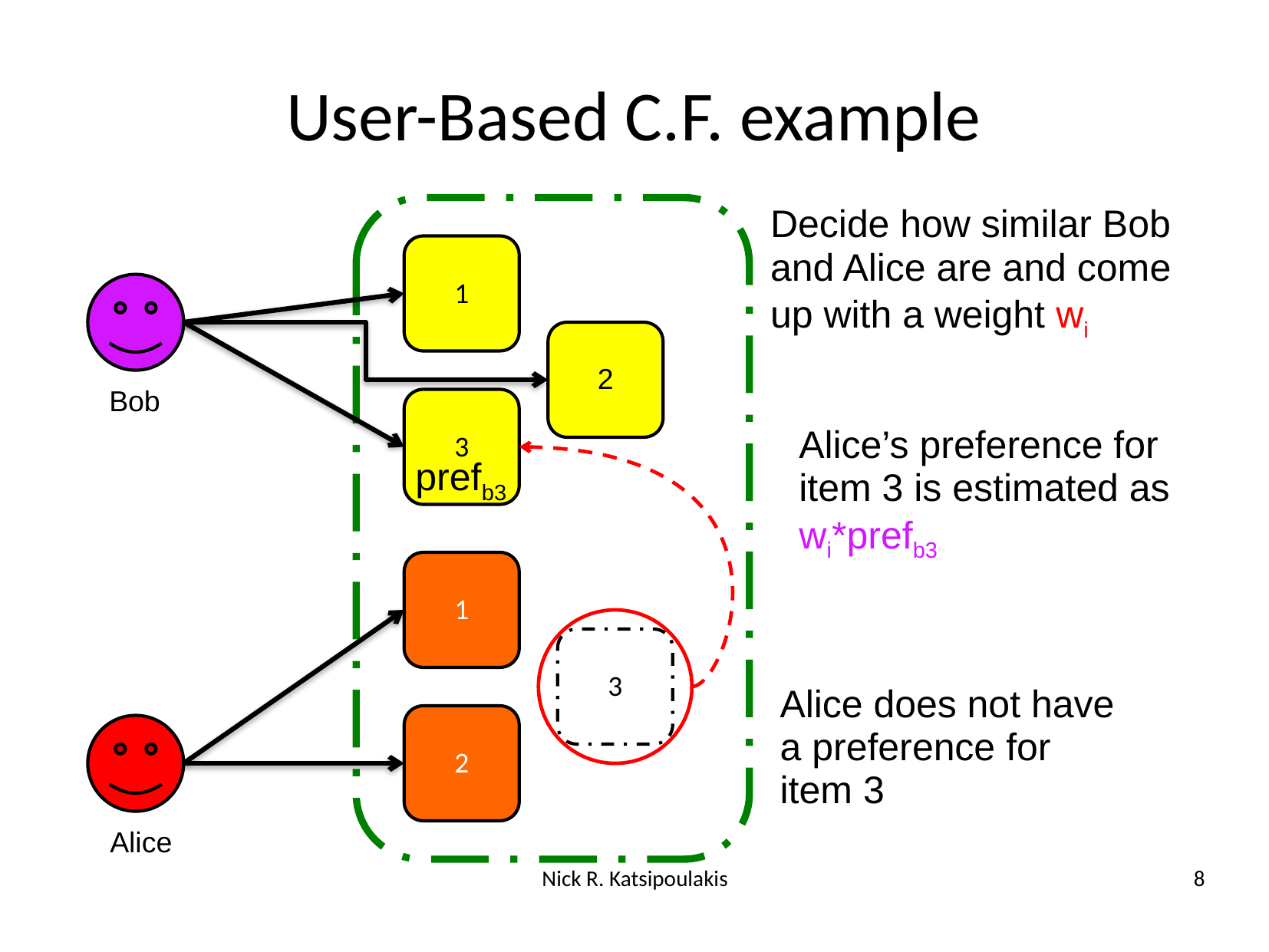

# User-Based C.F. example

Decide how similar Bob and Alice are and come up with a weight wi
1

2
Bob
3
Alice’s preference for item 3 is estimated as wi*prefb3
prefb3
1

3
Alice does not have a preference for item 3
2

Alice
Nick R. Katsipoulakis

8